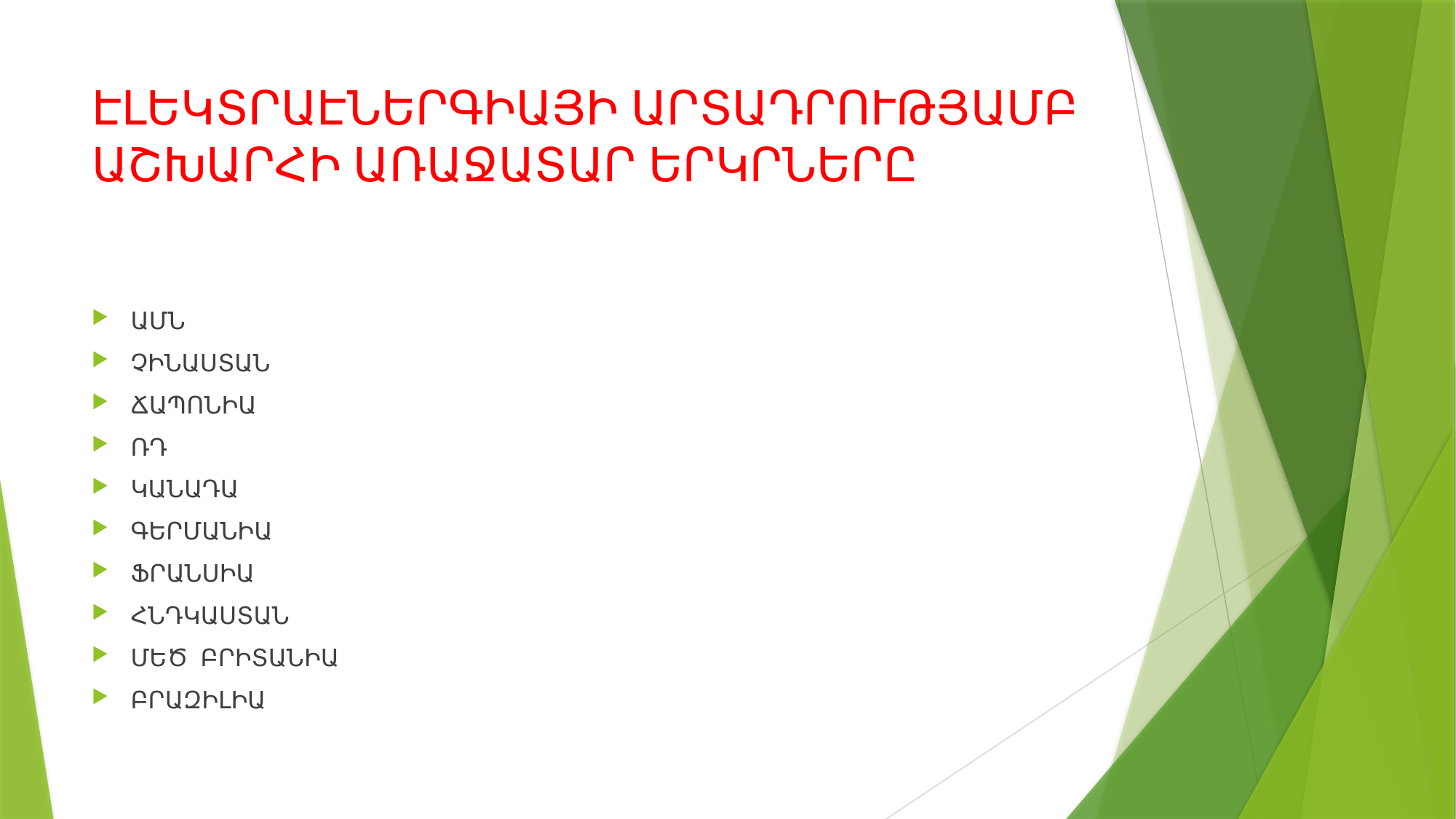

# ԷԼԵԿՏՐԱԷՆԵՐԳԻԱՅԻ ԱՐՏԱԴՐՈՒԹՅԱՄԲ ԱՇԽԱՐՀԻ ԱՌԱՋԱՏԱՐ ԵՐԿՐՆԵՐԸ

ԱՄՆ
ՉԻՆԱՍՏԱՆ
ՃԱՊՈՆԻԱ
ՌԴ
ԿԱՆԱԴԱ
ԳԵՐՄԱՆԻԱ
ՖՐԱՆՍԻԱ
ՀՆԴԿԱՍՏԱՆ
ՄԵԾ  ԲՐԻՏԱՆԻԱ
ԲՐԱԶԻԼԻԱ